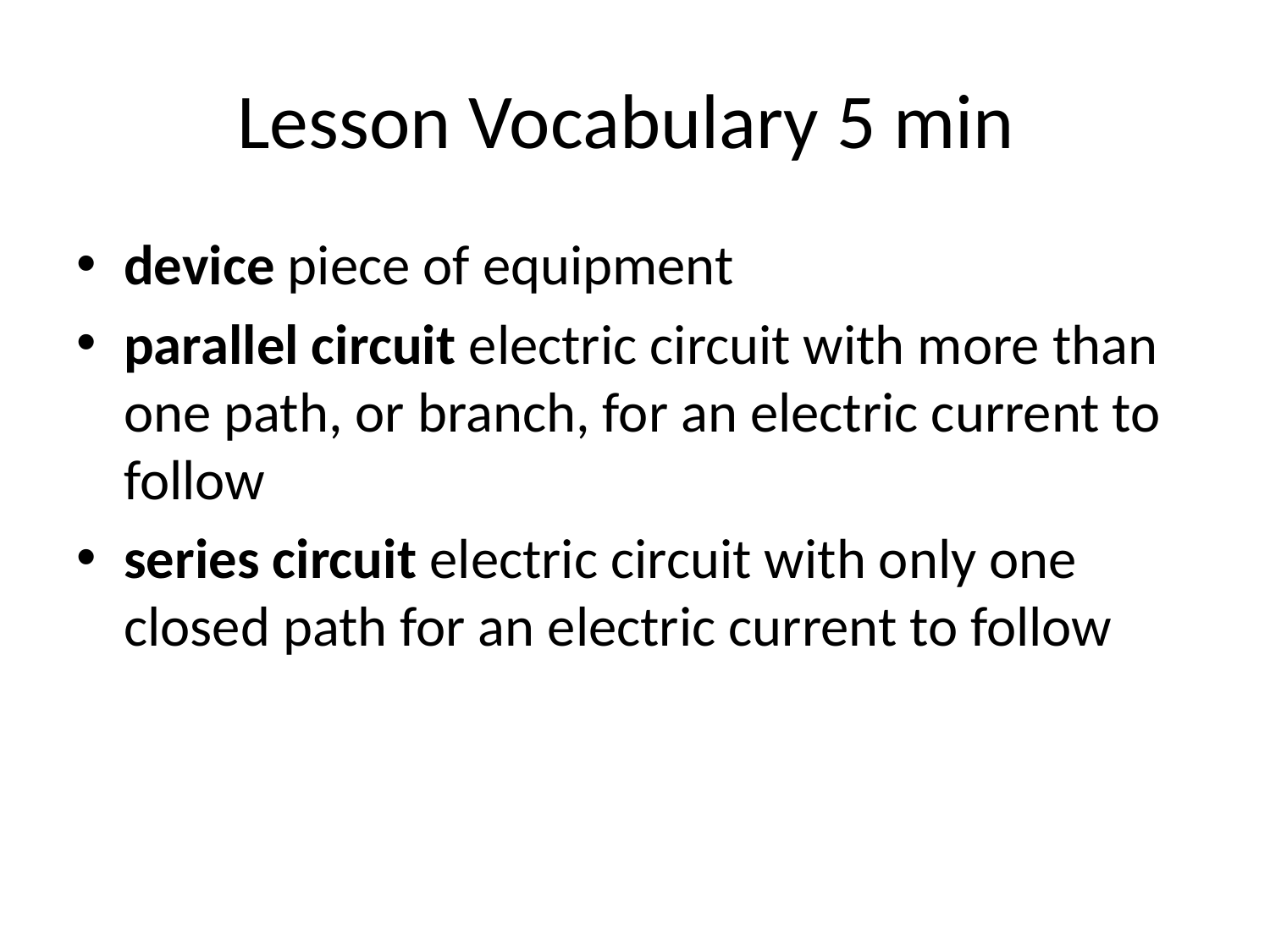

# Lesson Vocabulary 5 min
device piece of equipment
parallel circuit electric circuit with more than one path, or branch, for an electric current to follow
series circuit electric circuit with only one closed path for an electric current to follow